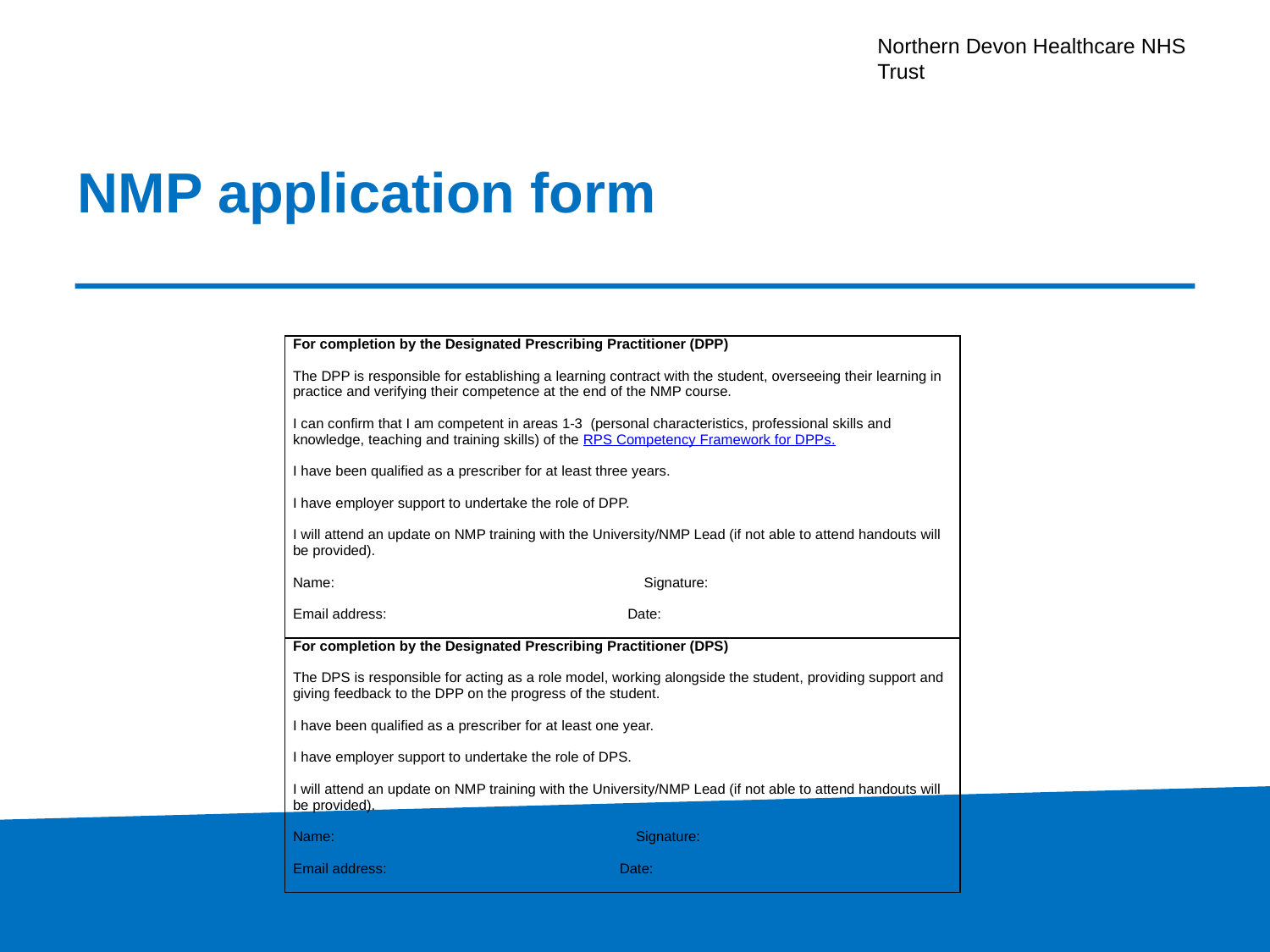

# NMP application form
| For completion by the Designated Prescribing Practitioner (DPP)   The DPP is responsible for establishing a learning contract with the student, overseeing their learning in practice and verifying their competence at the end of the NMP course.   I can confirm that I am competent in areas 1-3 (personal characteristics, professional skills and knowledge, teaching and training skills) of the RPS Competency Framework for DPPs.   I have been qualified as a prescriber for at least three years.   I have employer support to undertake the role of DPP.   I will attend an update on NMP training with the University/NMP Lead (if not able to attend handouts will be provided).   Name: Signature:   Email address: Date: |
| --- |
| For completion by the Designated Prescribing Practitioner (DPS)   The DPS is responsible for acting as a role model, working alongside the student, providing support and giving feedback to the DPP on the progress of the student.   I have been qualified as a prescriber for at least one year.   I have employer support to undertake the role of DPS.   I will attend an update on NMP training with the University/NMP Lead (if not able to attend handouts will be provided).   Name: Signature:   Email address: Date: |